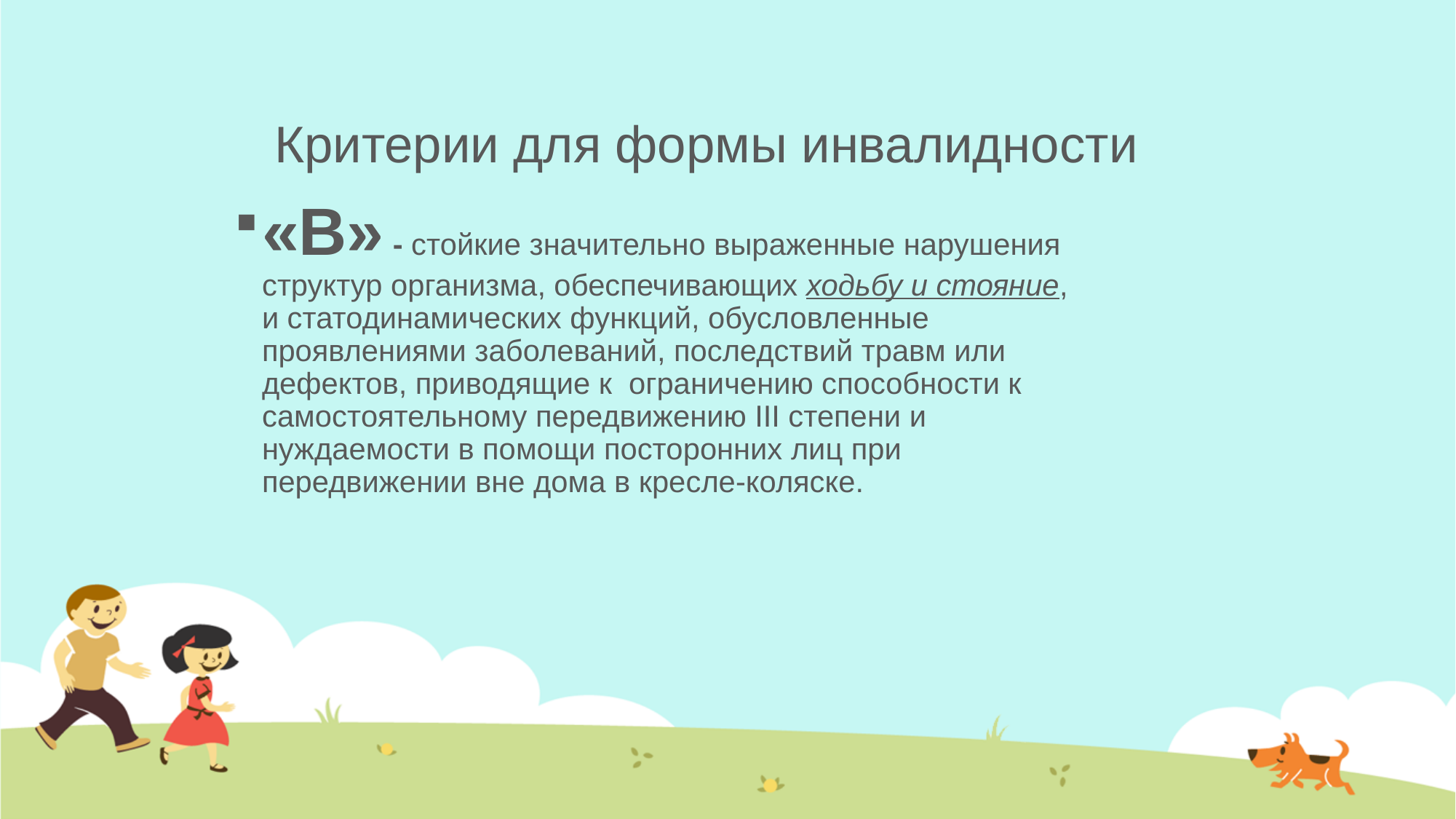

# Критерии для формы инвалидности
«В» - стойкие значительно выраженные нарушения структур организма, обеспечивающих ходьбу и стояние, и статодинамических функций, обусловленные проявлениями заболеваний, последствий травм или дефектов, приводящие к  ограничению способности к самостоятельному передвижению III степени и нуждаемости в помощи посторонних лиц при передвижении вне дома в кресле-коляске.